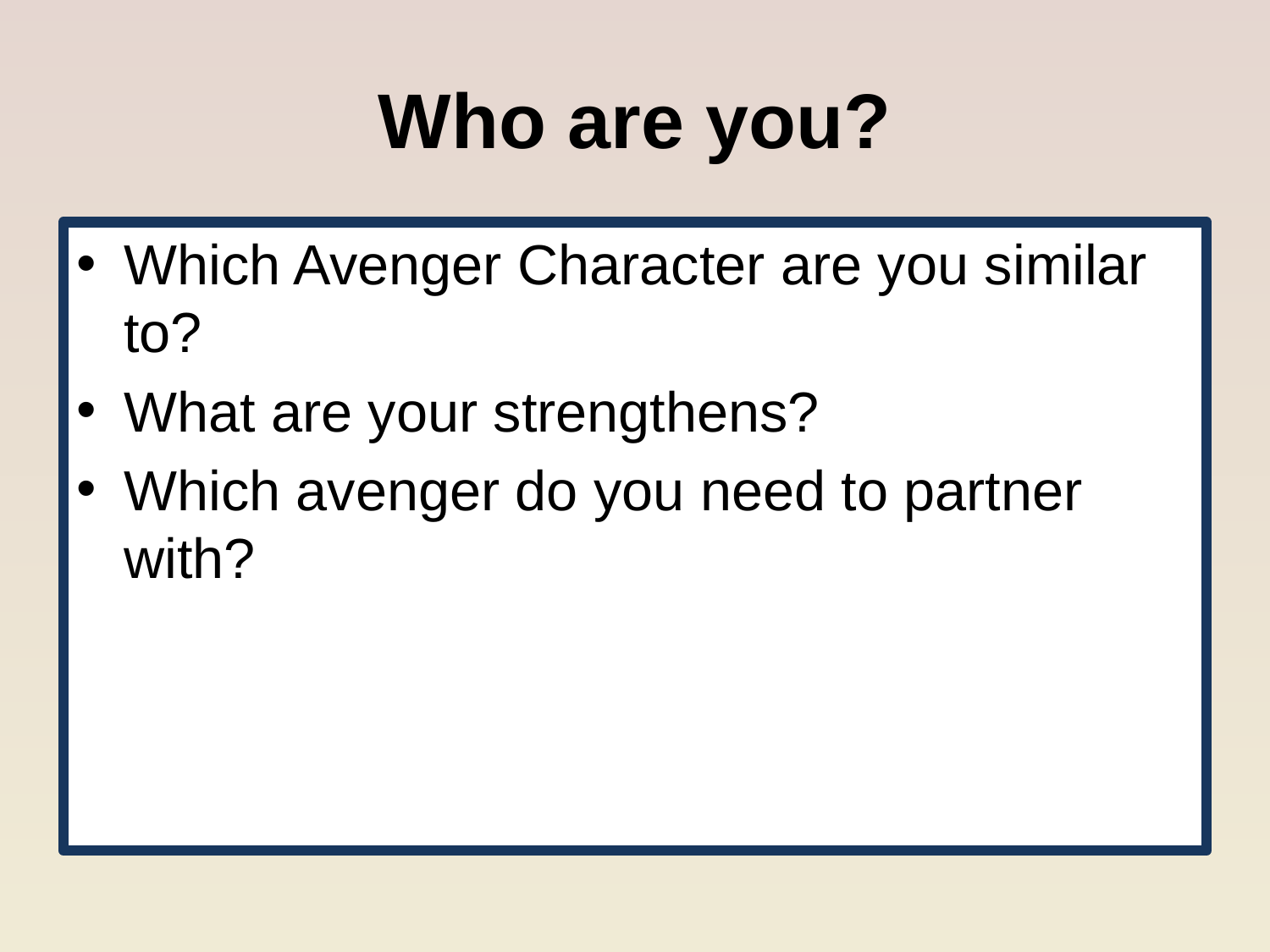

# Who are you?
Which Avenger Character are you similar to?
What are your strengthens?
Which avenger do you need to partner with?